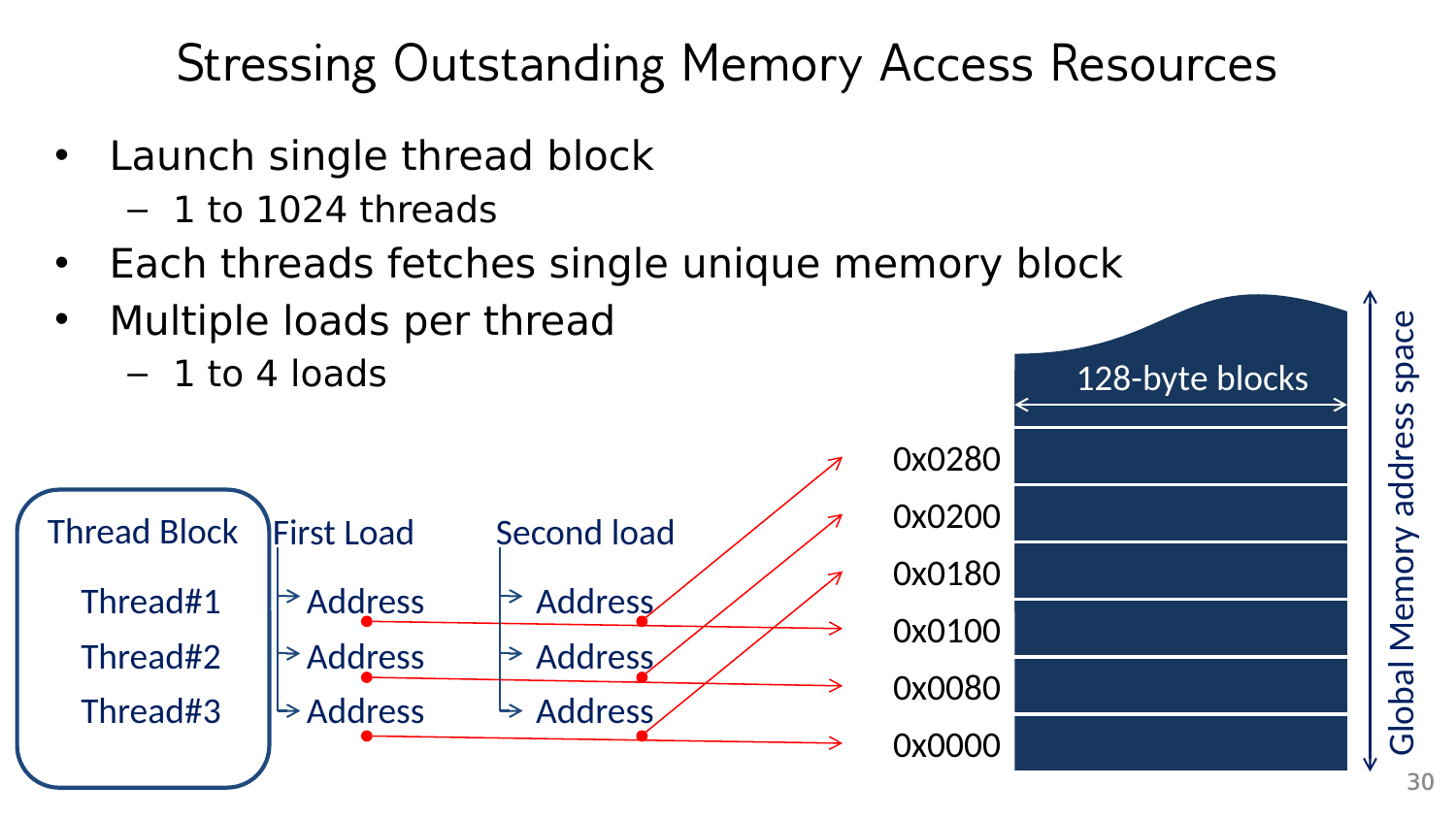

# Stressing Outstanding Memory Access Resources
Launch single thread block
1 to 1024 threads
Each threads fetches single unique memory block
Multiple loads per thread
1 to 4 loads

128-byte blocks

0x0280
0x0200
Thread Block

First Load
Second load
Global Memory address space
0x0180
Address
Thread#1
Address
0x0100

Address
Thread#2
Address
0x0080

Address
Thread#3
Address
0x0000

30